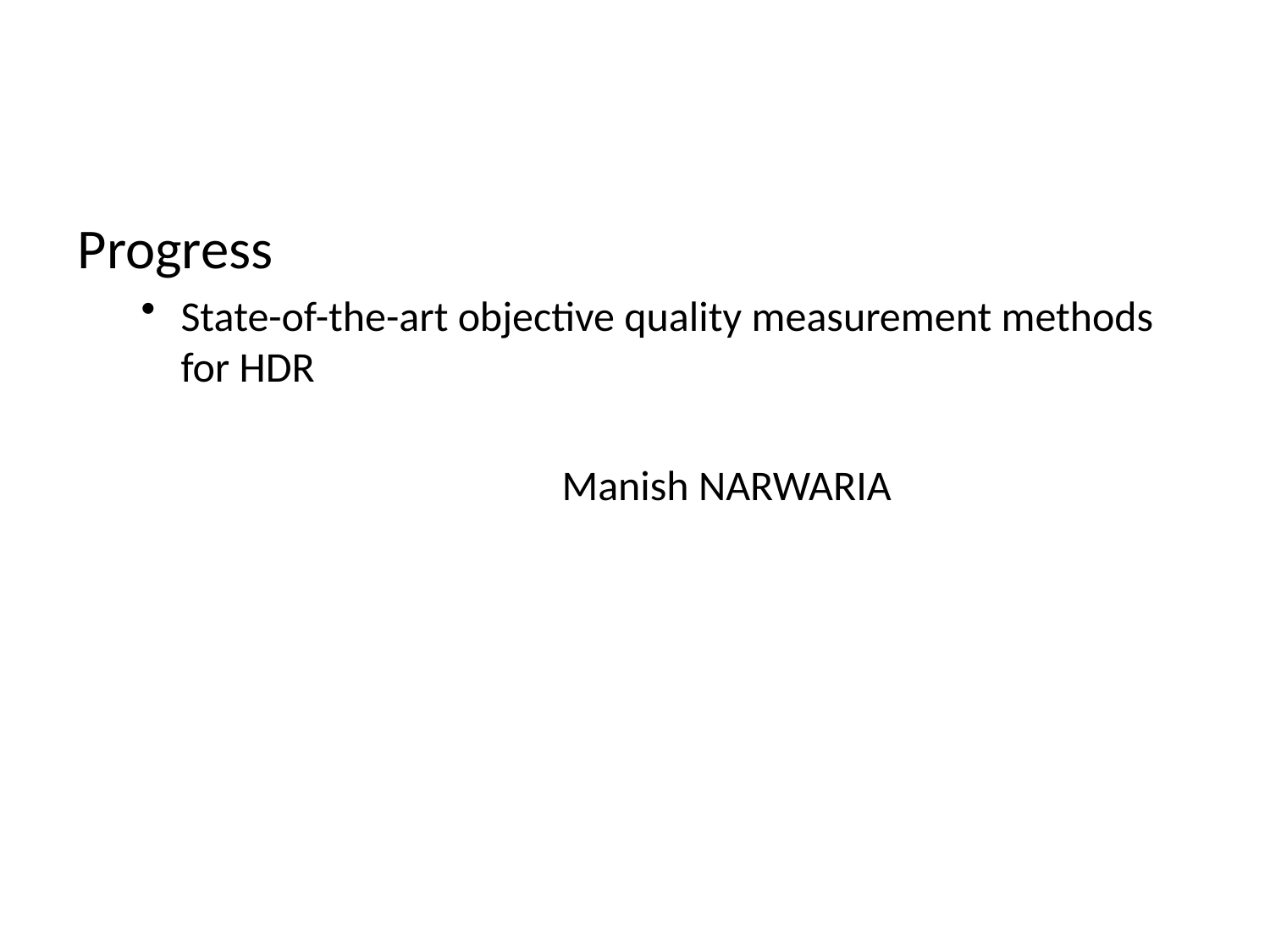

#
Progress
State-of-the-art objective quality measurement methods for HDR

				Manish NARWARIA